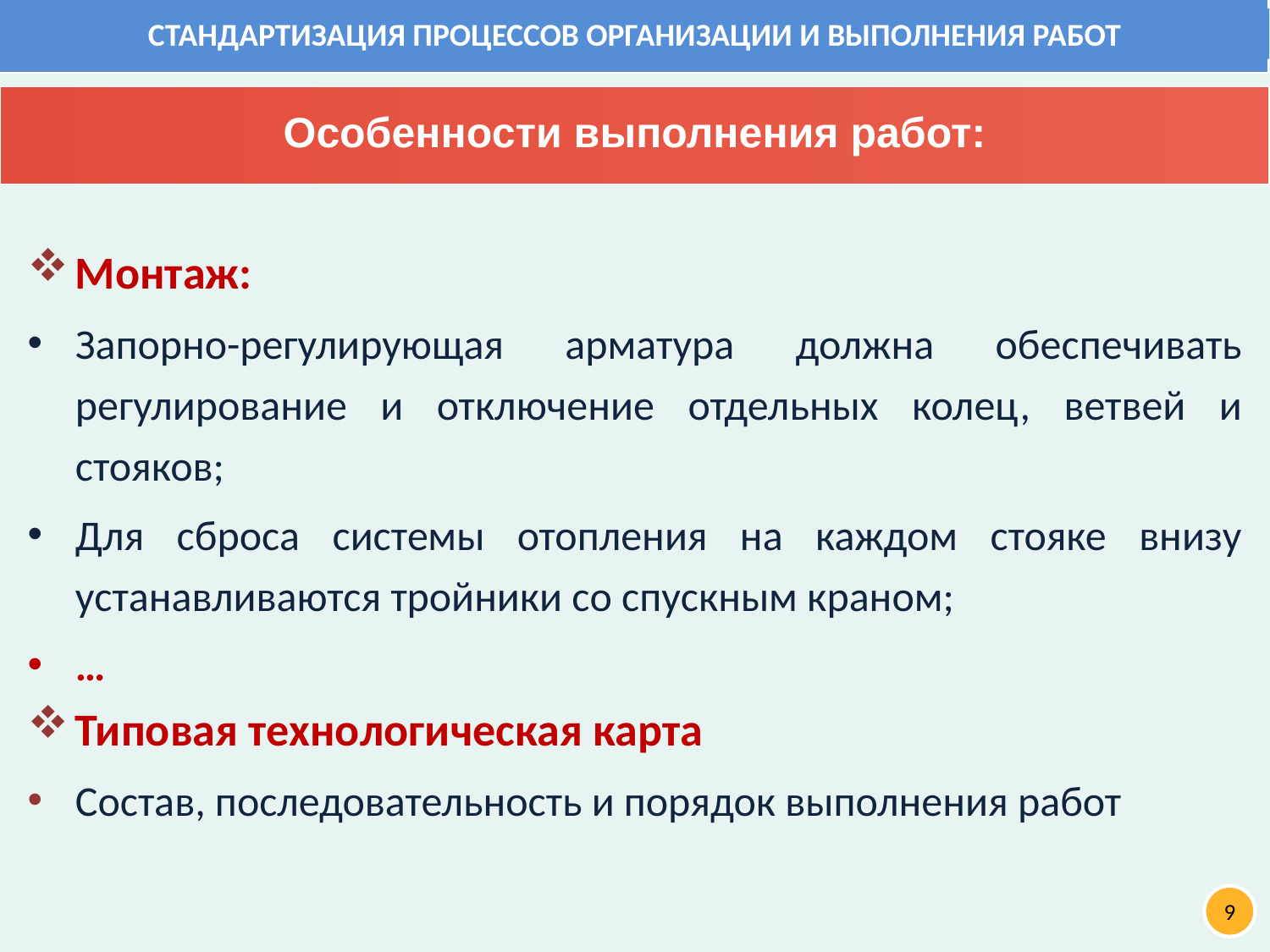

СТАНДАРТИЗАЦИЯ ПРОЦЕССОВ ОРГАНИЗАЦИИ И ВЫПОЛНЕНИЯ РАБОТ
Особенности выполнения работ:
Монтаж:
Запорно-регулирующая арматура должна обеспечивать регулирование и отключение отдельных колец, ветвей и стояков;
Для сброса системы отопления на каждом стояке внизу устанавливаются тройники со спускным краном;
…
Типовая технологическая карта
Состав, последовательность и порядок выполнения работ

9